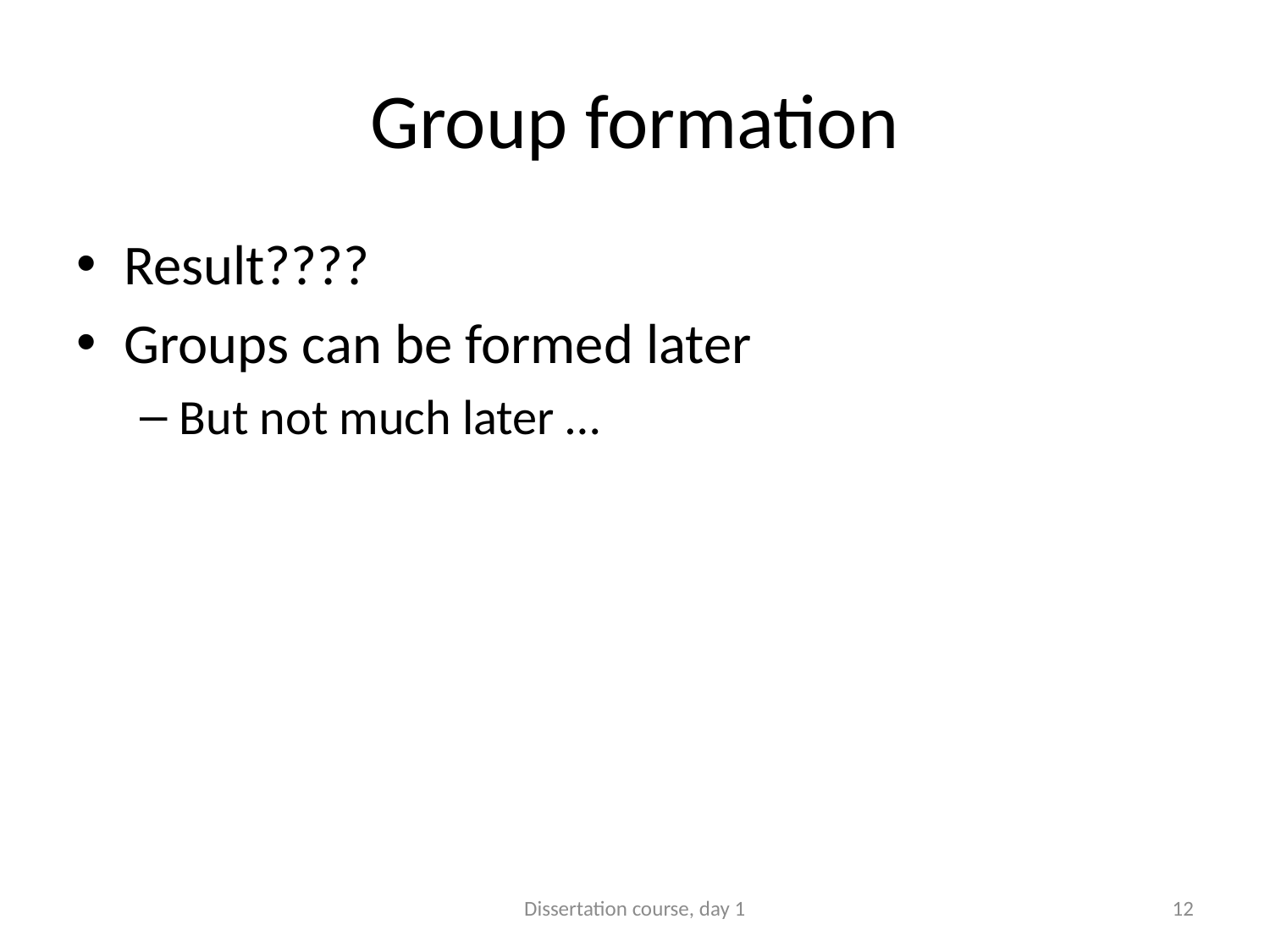

# Group formation
Result????
Groups can be formed later
But not much later …
Dissertation course, day 1
12